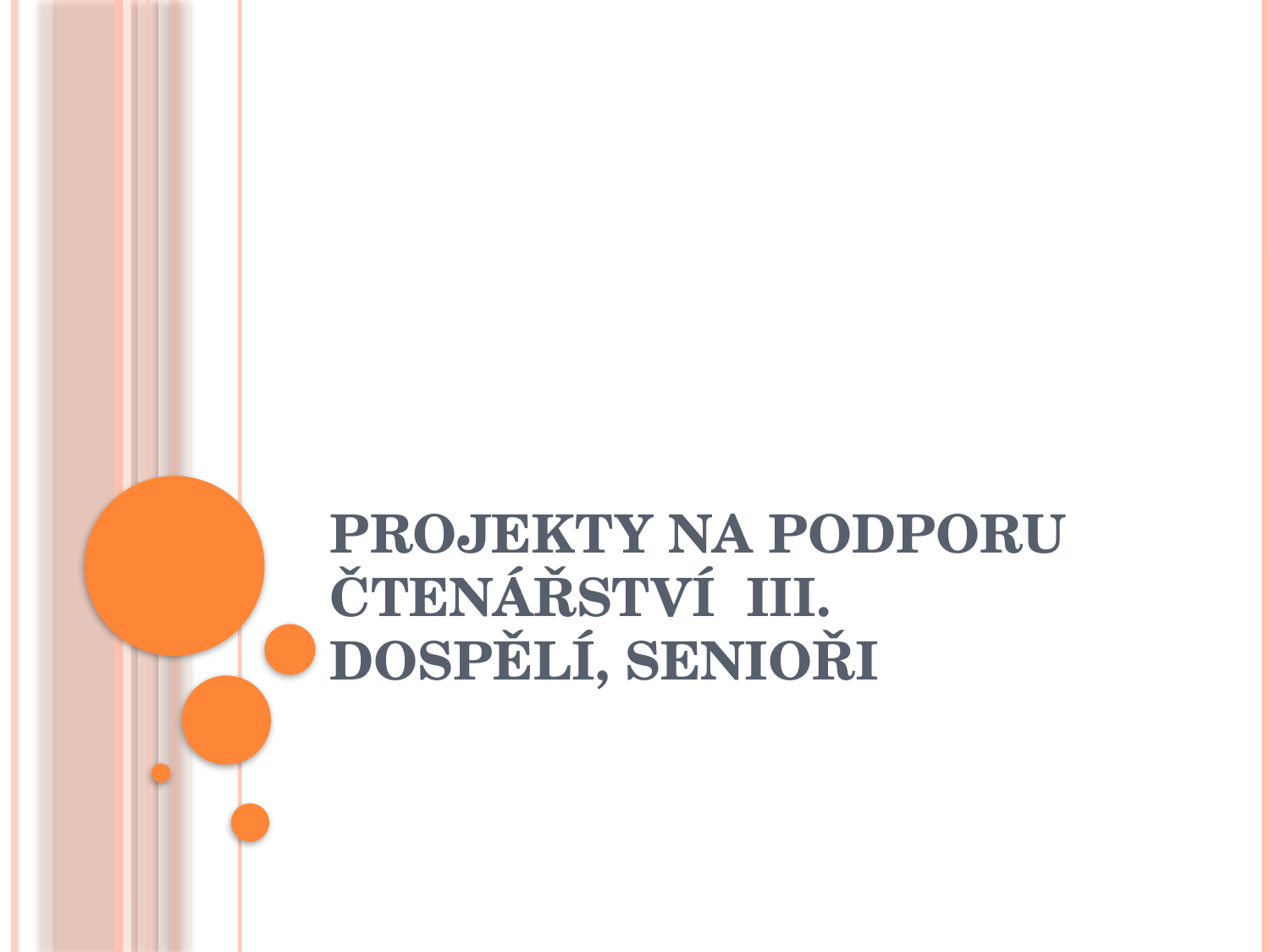

# Projekty na podporu čtenářství  III. dospělí, senioři